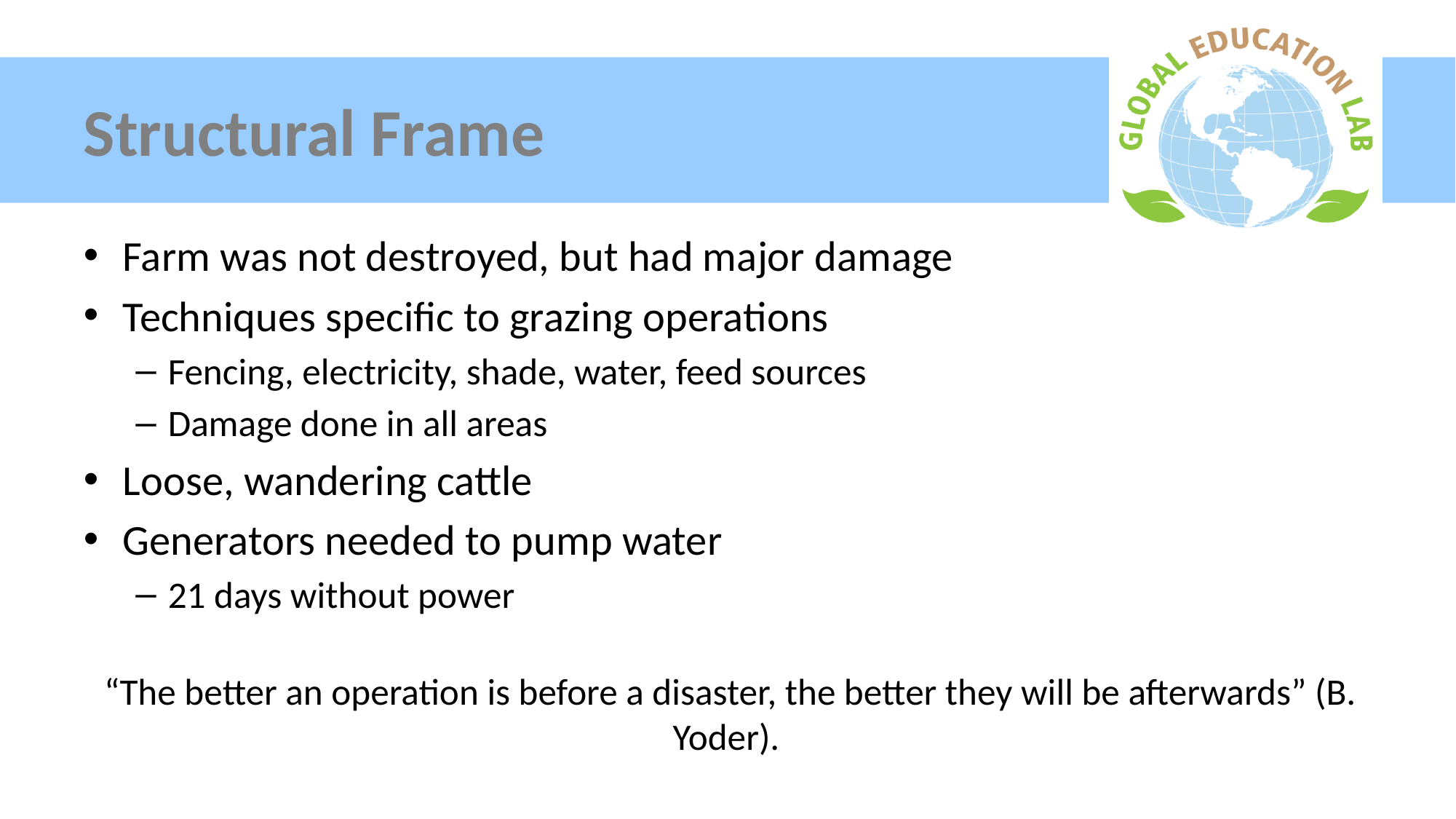

# Structural Frame
Farm was not destroyed, but had major damage
Techniques specific to grazing operations
Fencing, electricity, shade, water, feed sources
Damage done in all areas
Loose, wandering cattle
Generators needed to pump water
21 days without power
“The better an operation is before a disaster, the better they will be afterwards” (B. Yoder).